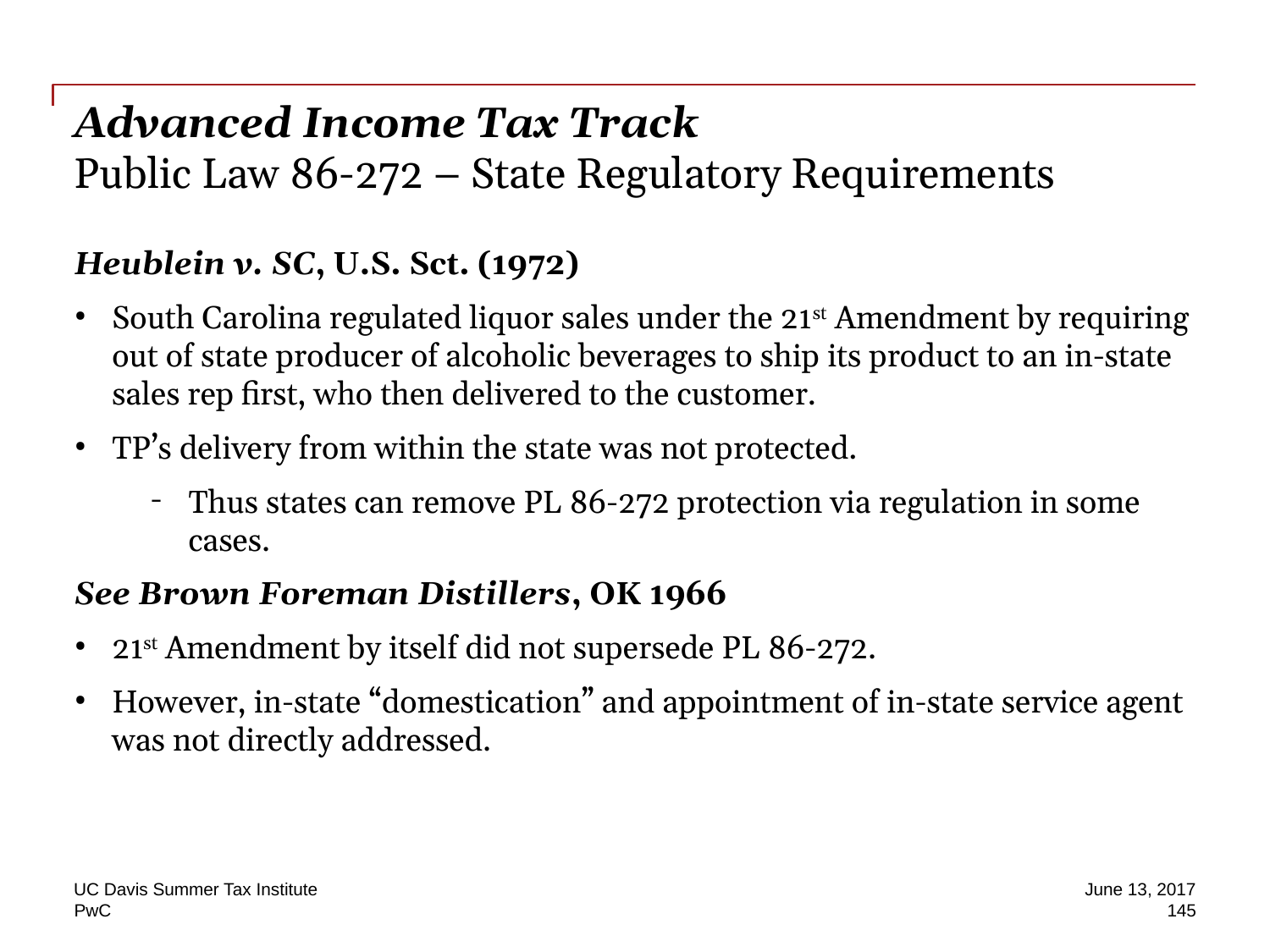

# Advanced Income Tax Track Public Law 86-272 – State Regulatory Requirements
Heublein v. SC, U.S. Sct. (1972)
South Carolina regulated liquor sales under the 21st Amendment by requiring out of state producer of alcoholic beverages to ship its product to an in-state sales rep first, who then delivered to the customer.
TP’s delivery from within the state was not protected.
Thus states can remove PL 86-272 protection via regulation in some cases.
See Brown Foreman Distillers, OK 1966
21st Amendment by itself did not supersede PL 86-272.
However, in-state “domestication” and appointment of in-state service agent was not directly addressed.
UC Davis Summer Tax Institute
June 13, 2017
145